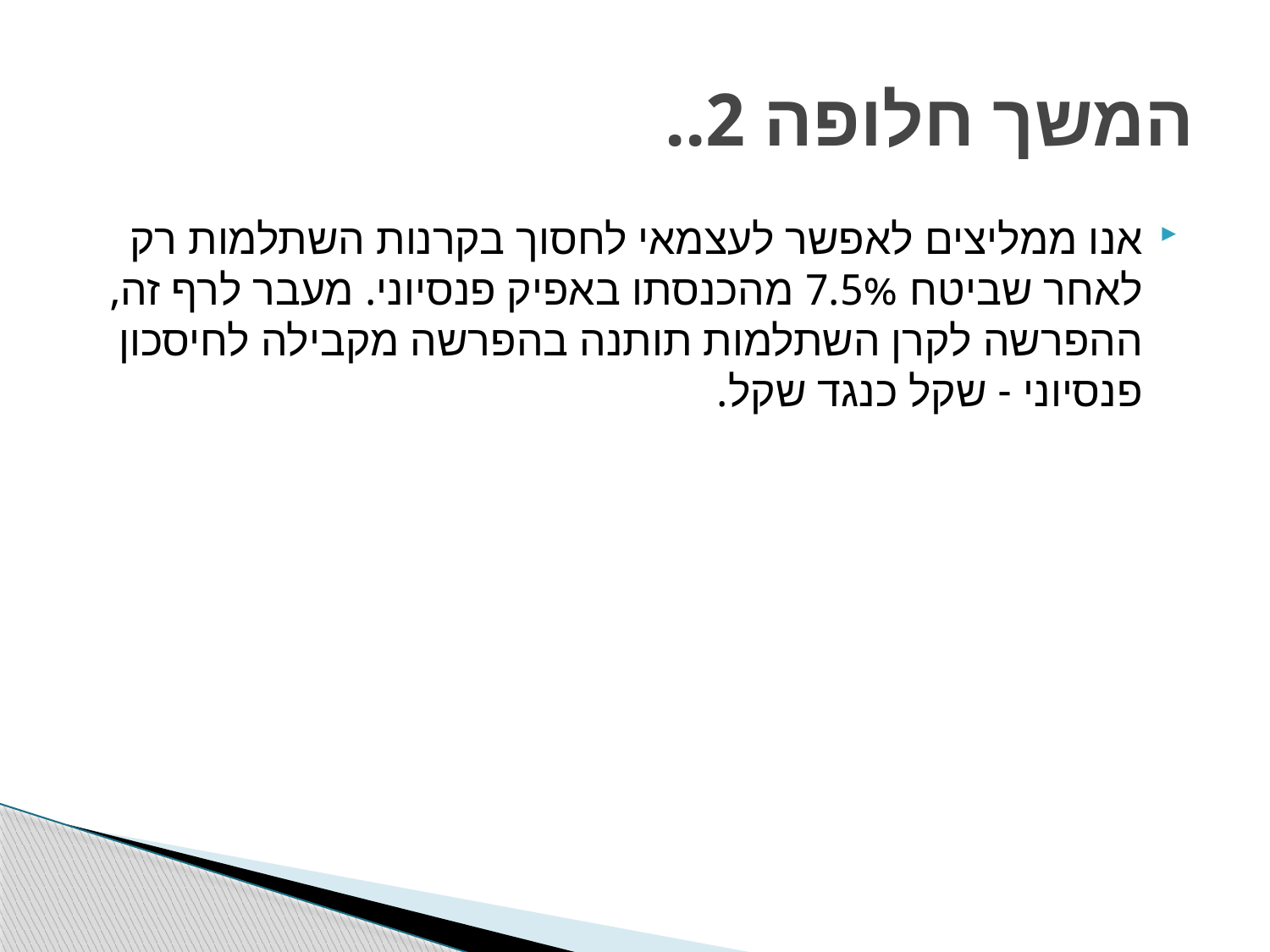

# המשך חלופה 2..
אנו ממליצים לאפשר לעצמאי לחסוך בקרנות השתלמות רק לאחר שביטח 7.5% מהכנסתו באפיק פנסיוני. מעבר לרף זה, ההפרשה לקרן השתלמות תותנה בהפרשה מקבילה לחיסכון פנסיוני - שקל כנגד שקל.